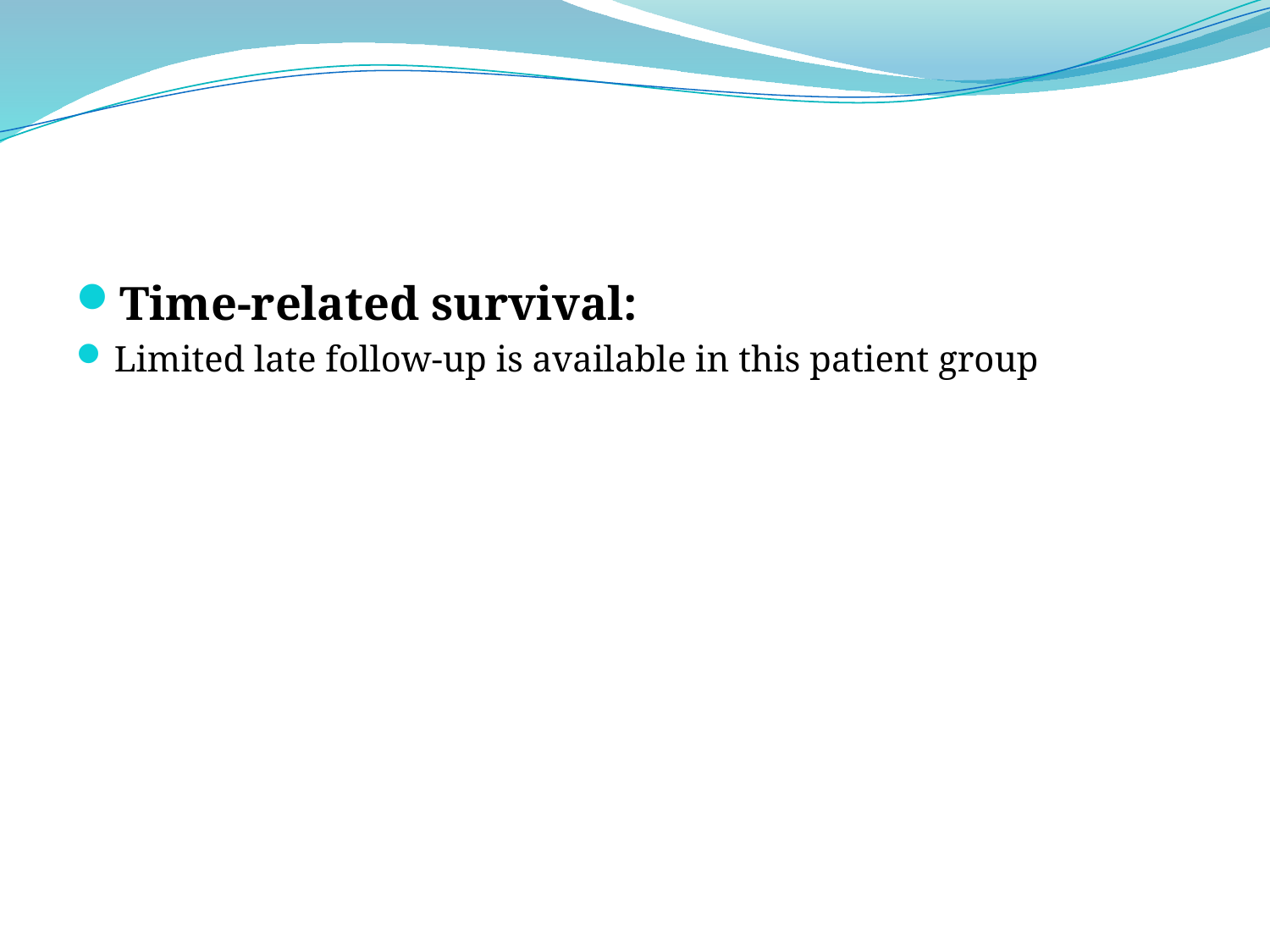

#
Time-related survival:
Limited late follow-up is available in this patient group